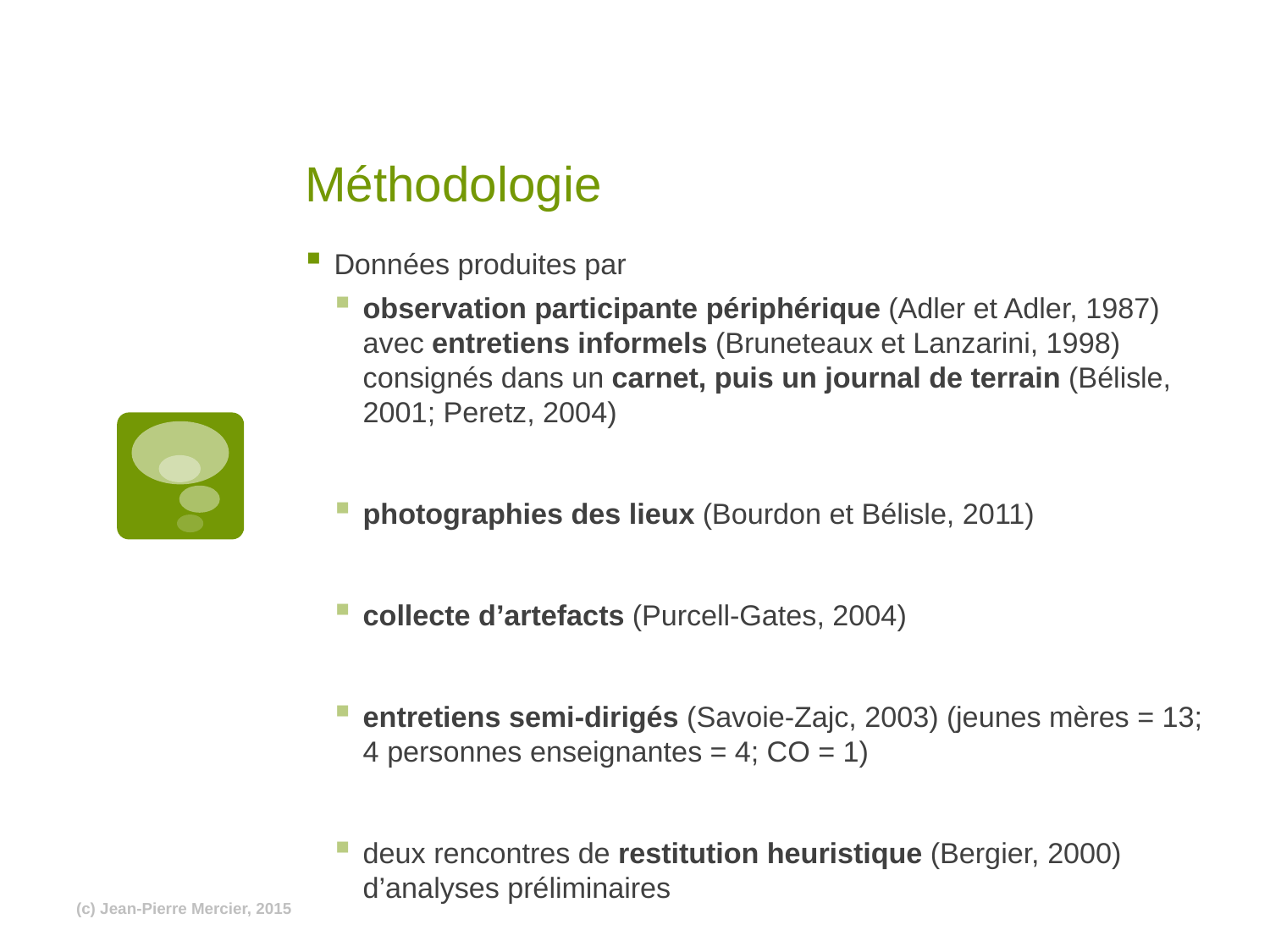

# Méthodologie
Données produites par
observation participante périphérique (Adler et Adler, 1987) avec entretiens informels (Bruneteaux et Lanzarini, 1998) consignés dans un carnet, puis un journal de terrain (Bélisle, 2001; Peretz, 2004)

photographies des lieux (Bourdon et Bélisle, 2011)

collecte d’artefacts (Purcell-Gates, 2004)

entretiens semi-dirigés (Savoie-Zajc, 2003) (jeunes mères = 13; 4 personnes enseignantes = 4; CO = 1)

deux rencontres de restitution heuristique (Bergier, 2000) d’analyses préliminaires
(c) Jean-Pierre Mercier, 2015